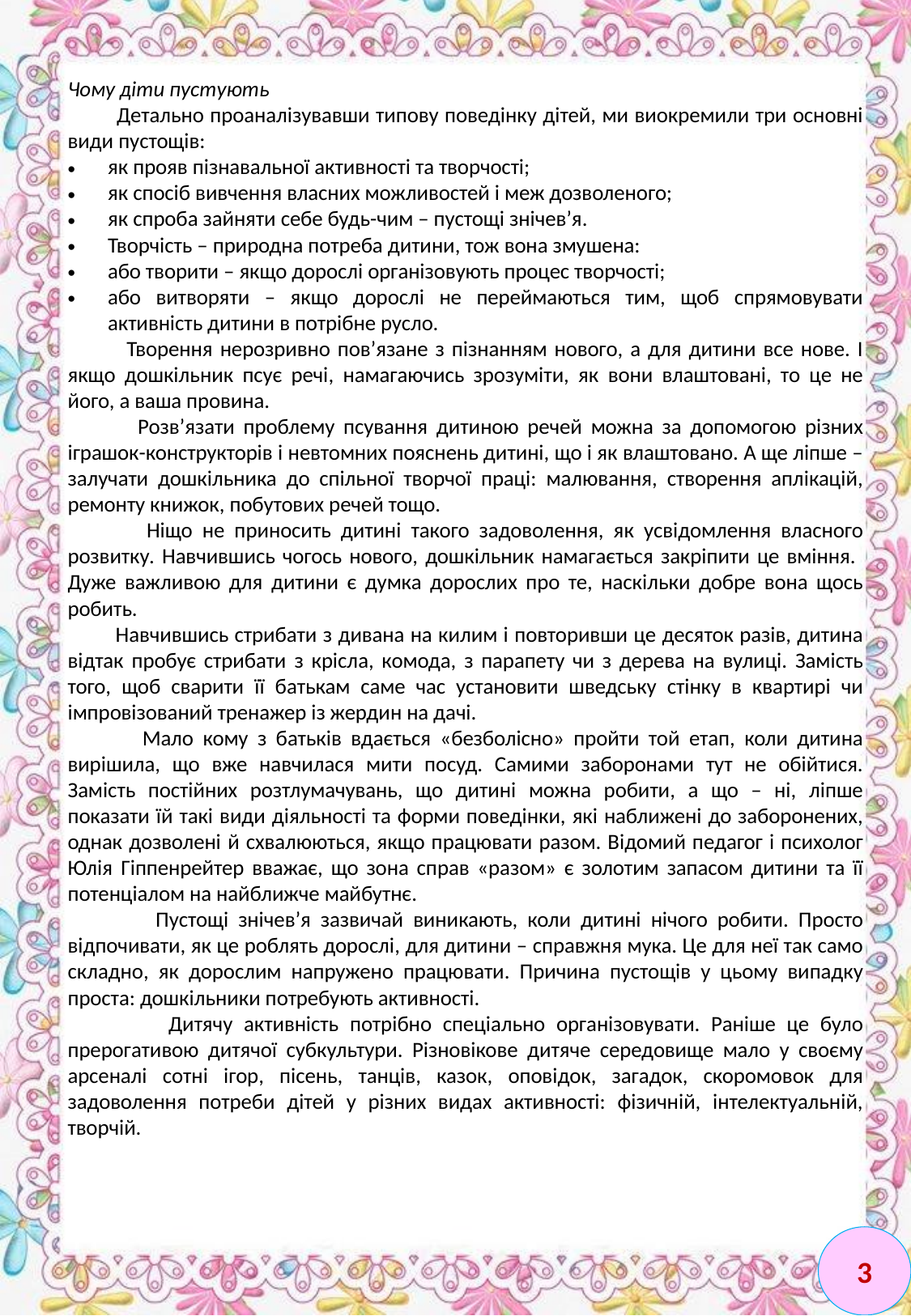

Чому діти пустують
        Детально проаналізувавши типову поведінку дітей, ми виокремили три основні види пустощів:
як прояв пізнавальної активності та творчості;
як спосіб вивчення власних можливостей і меж дозволеного;
як спроба зайняти себе будь-чим – пустощі знічев’я.
Творчість – природна потреба дитини, тож вона змушена:
або творити – якщо дорослі організовують процес творчості;
або витворяти – якщо дорослі не переймаються тим, щоб спрямовувати активність дитини в потрібне русло.
        Творення нерозривно пов’язане з пізнанням нового, а для дитини все нове. І якщо дошкільник псує речі, намагаючись зрозуміти, як вони влаштовані, то це не його, а ваша провина.
        Розв’язати проблему псування дитиною речей можна за допомогою різних іграшок-конструкторів і невтомних пояснень дитині, що і як влаштовано. А ще ліпше – залучати дошкільника до спільної творчої праці: малювання, створення аплікацій, ремонту книжок, побутових речей тощо.
        Ніщо не приносить дитині такого задоволення, як усвідомлення власного розвитку. Навчившись чогось нового, дошкільник намагається закріпити це вміння.  Дуже важливою для дитини є думка дорослих про те, наскільки добре вона щось робить.
        Навчившись стрибати з дивана на килим і повторивши це десяток разів, дитина відтак пробує стрибати з крісла, комода, з парапету чи з дерева на вулиці. Замість того, щоб сварити її батькам саме час установити шведську стінку в квартирі чи імпровізований тренажер із жердин на дачі.
        Мало кому з батьків вдається «безболісно» пройти той етап, коли дитина вирішила, що вже навчилася мити посуд. Самими заборонами тут не обійтися. Замість постійних розтлумачувань, що дитині можна робити, а що – ні, ліпше показати їй такі види діяльності та форми поведінки, які наближені до заборонених, однак дозволені й схвалюються, якщо працювати разом. Відомий педагог і психолог Юлія Гіппенрейтер вважає, що зона справ «разом» є золотим запасом дитини та її потенціалом на найближче майбутнє.
         Пустощі знічев’я зазвичай виникають, коли дитині нічого робити. Просто відпочивати, як це роблять дорослі, для дитини – справжня мука. Це для неї так само складно, як дорослим напружено працювати. Причина пустощів у цьому випадку проста: дошкільники потребують активності.
         Дитячу активність потрібно спеціально організовувати. Раніше це було прерогативою дитячої субкультури. Різновікове дитяче середовище мало у своєму арсеналі сотні ігор, пісень, танців, казок, оповідок, загадок, скоромовок для задоволення потреби дітей у різних видах активності: фізичній, інтелектуальній, творчій.

3